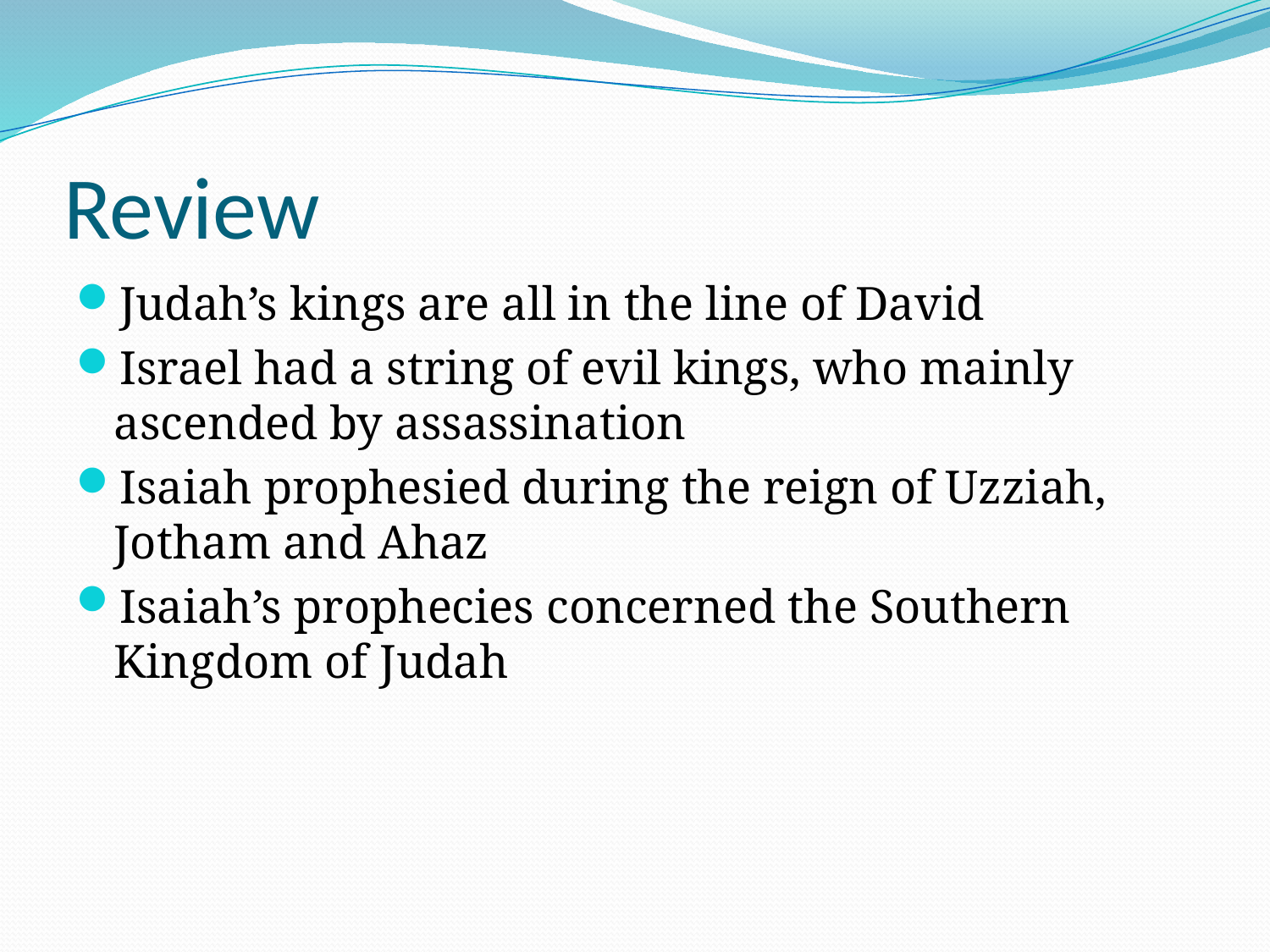

# Review
Judah’s kings are all in the line of David
Israel had a string of evil kings, who mainly ascended by assassination
Isaiah prophesied during the reign of Uzziah, Jotham and Ahaz
Isaiah’s prophecies concerned the Southern Kingdom of Judah